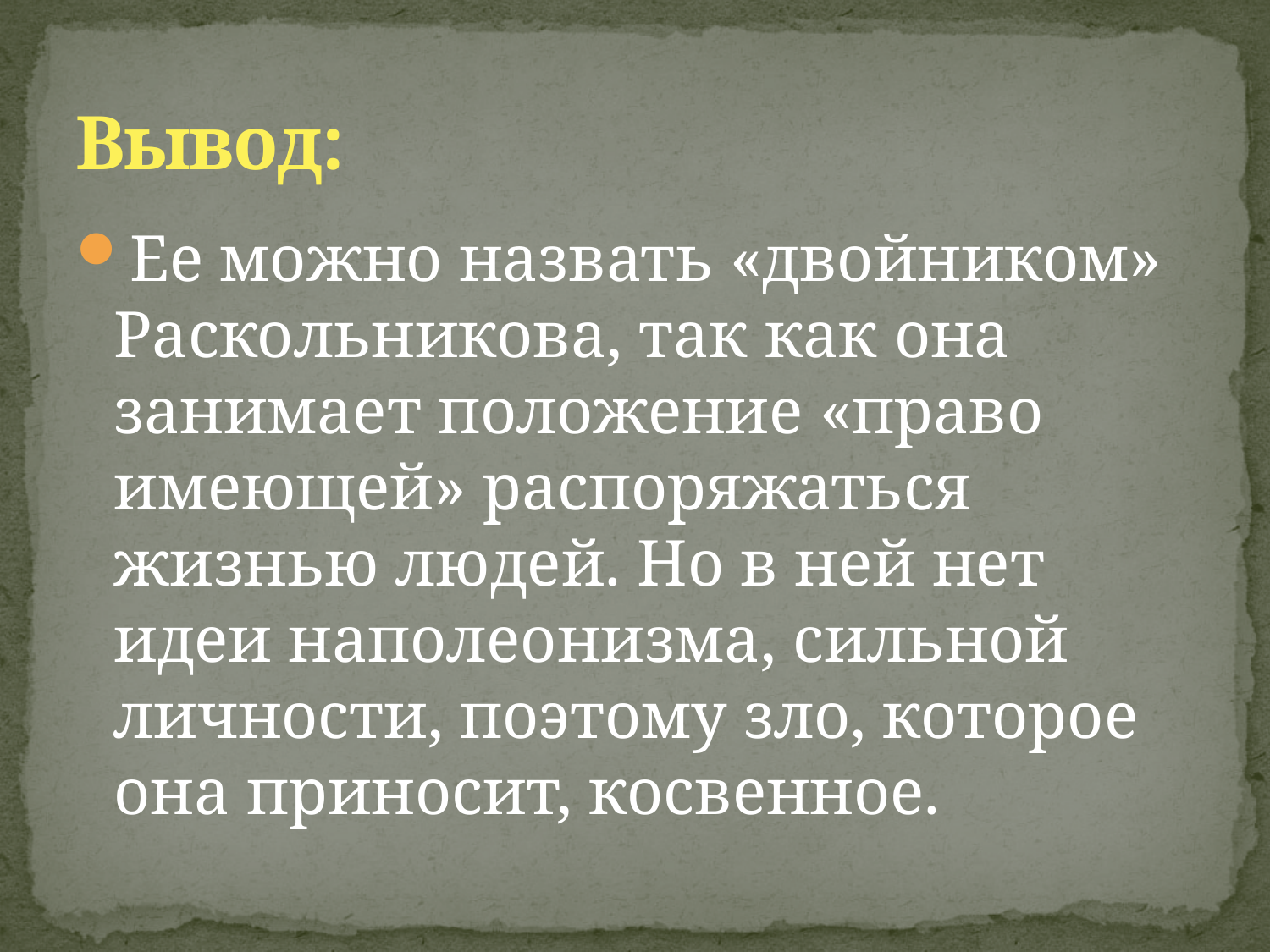

# Вывод:
Ее можно назвать «двойником» Раскольникова, так как она занимает положение «право имеющей» распоряжаться жизнью людей. Но в ней нет идеи наполеонизма, сильной личности, поэтому зло, которое она приносит, косвенное.